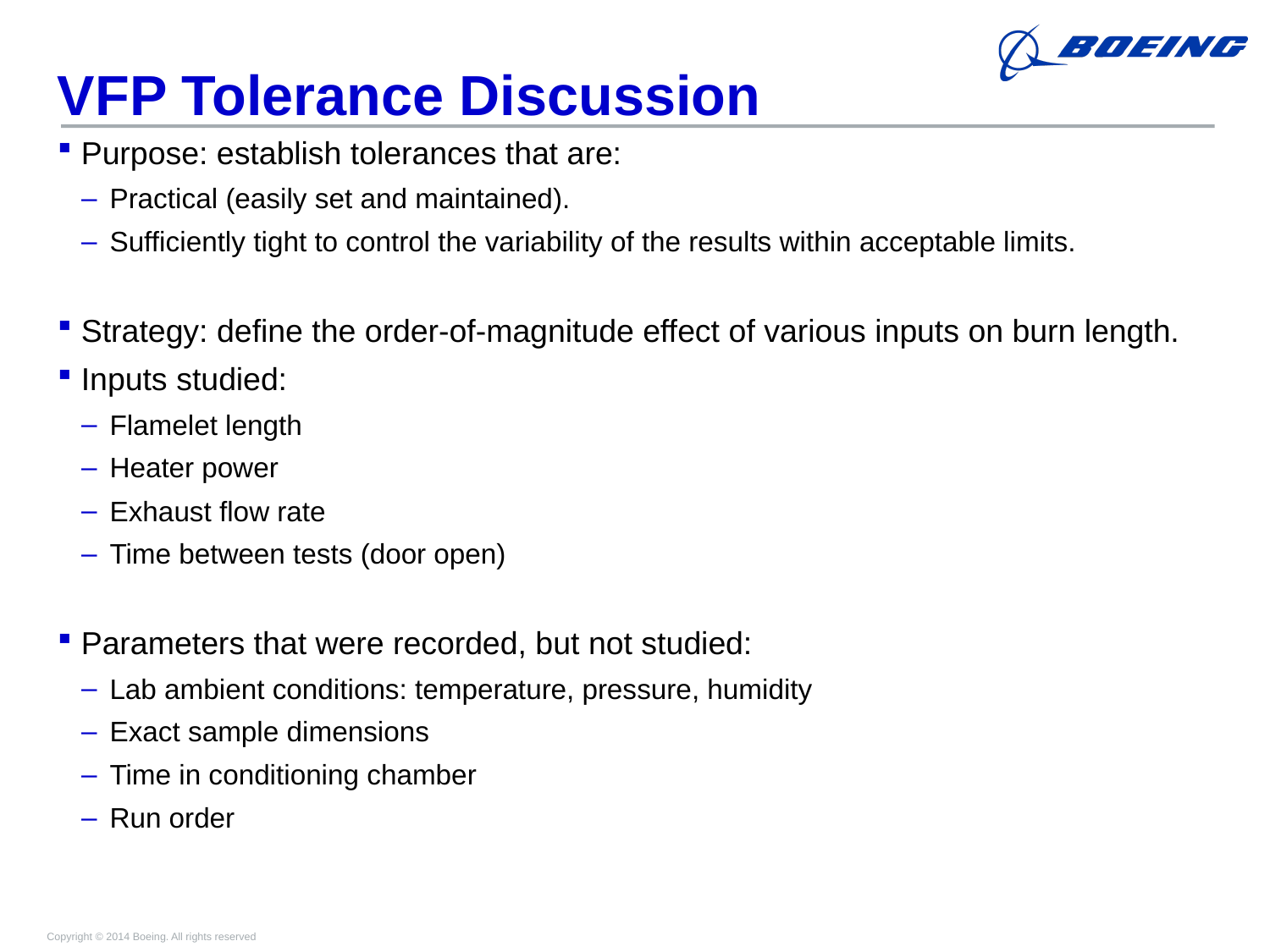

# VFP Tolerance Discussion
Purpose: establish tolerances that are:
Practical (easily set and maintained).
Sufficiently tight to control the variability of the results within acceptable limits.

Strategy: define the order-of-magnitude effect of various inputs on burn length.
Inputs studied:
Flamelet length
Heater power
Exhaust flow rate
Time between tests (door open)

Parameters that were recorded, but not studied:
Lab ambient conditions: temperature, pressure, humidity
Exact sample dimensions
Time in conditioning chamber
Run order